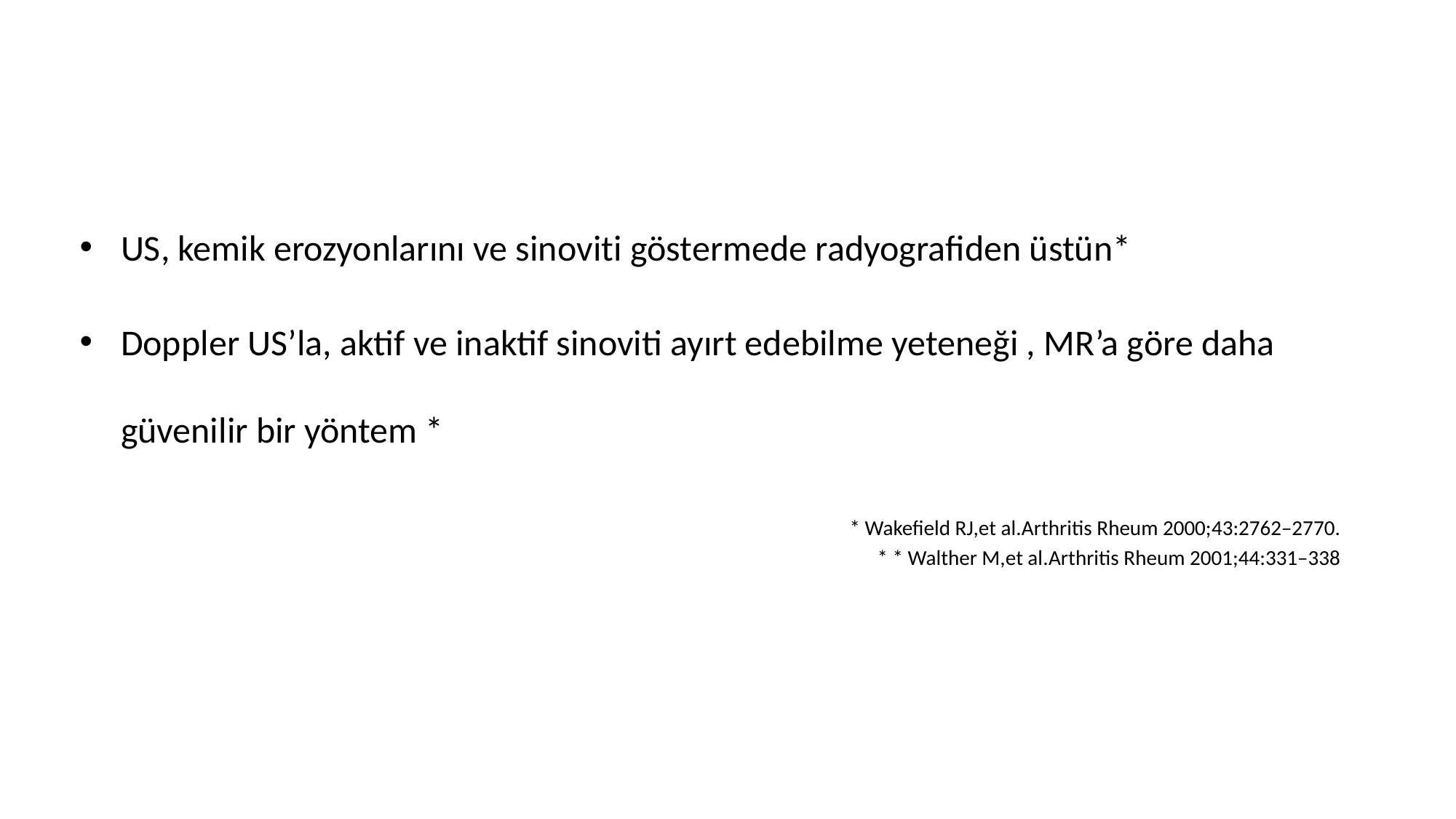

US, kemik erozyonlarını ve sinoviti göstermede radyografiden üstün*
Doppler US’la, aktif ve inaktif sinoviti ayırt edebilme yeteneği , MR’a göre daha güvenilir bir yöntem *

* Wakefield RJ,et al.Arthritis Rheum 2000;43:2762–2770.
* * Walther M,et al.Arthritis Rheum 2001;44:331–338